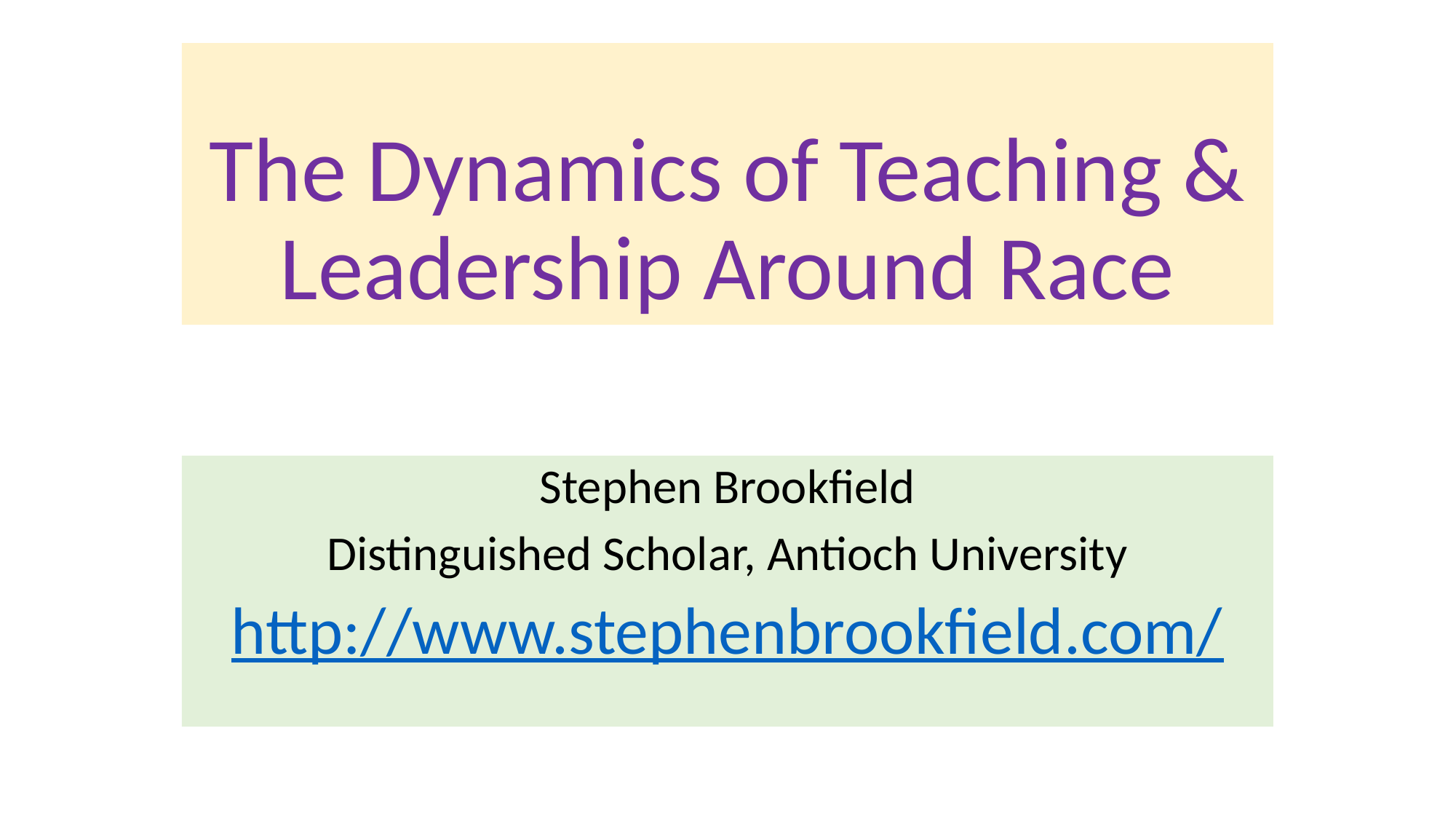

# The Dynamics of Teaching & Leadership Around Race
Stephen Brookfield
Distinguished Scholar, Antioch University
http://www.stephenbrookfield.com/